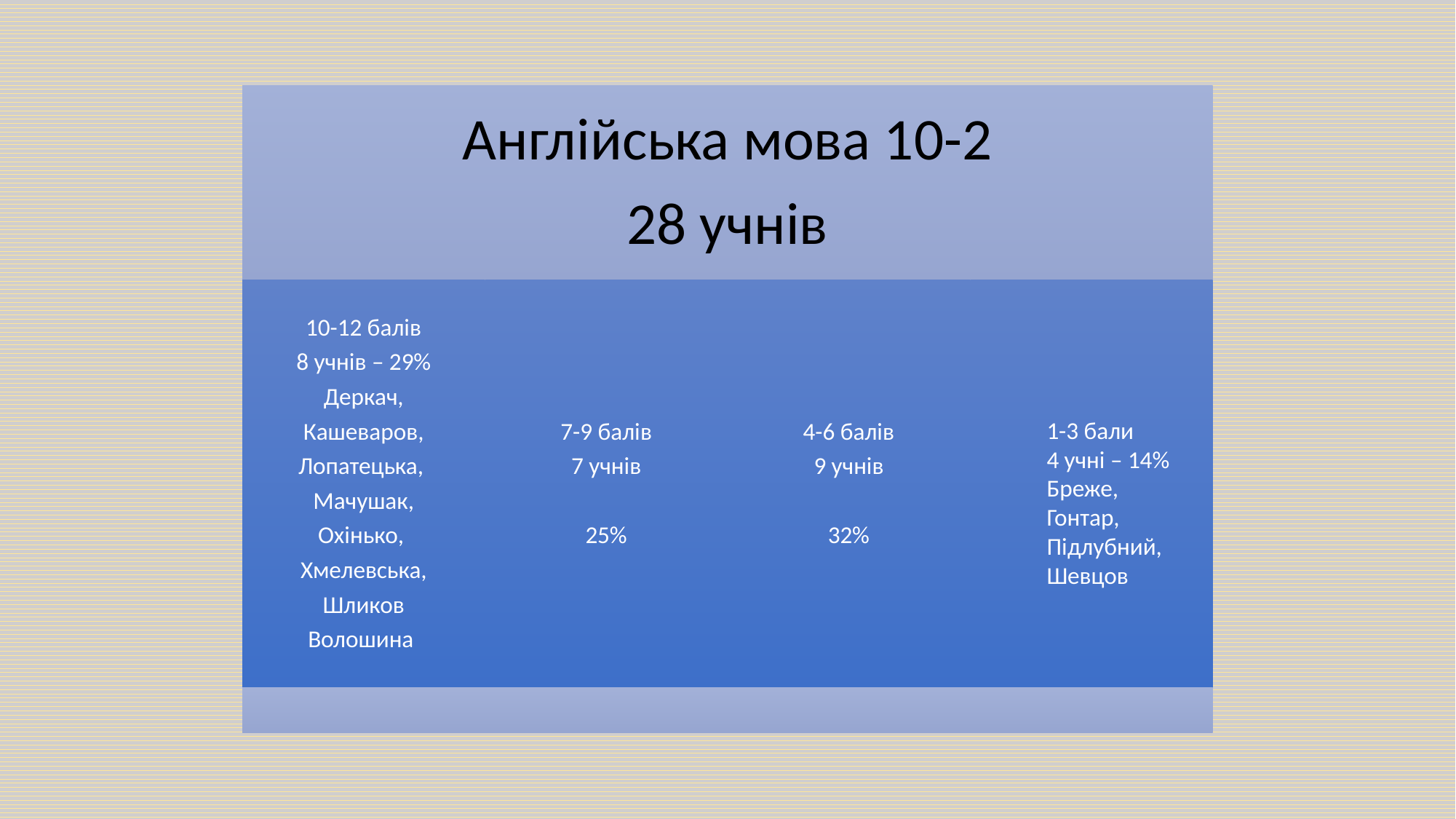

Англійська мова 10-2
28 учнів
10-12 балів
8 учнів – 29%
Деркач,
Кашеваров,
Лопатецька,
Мачушак,
Охінько,
Хмелевська,
Шликов
Волошина
7-9 балів
7 учнів

25%
4-6 балів
9 учнів

32%

1-3 бали
4 учні – 14%
Бреже,
Гонтар,
Підлубний,
Шевцов